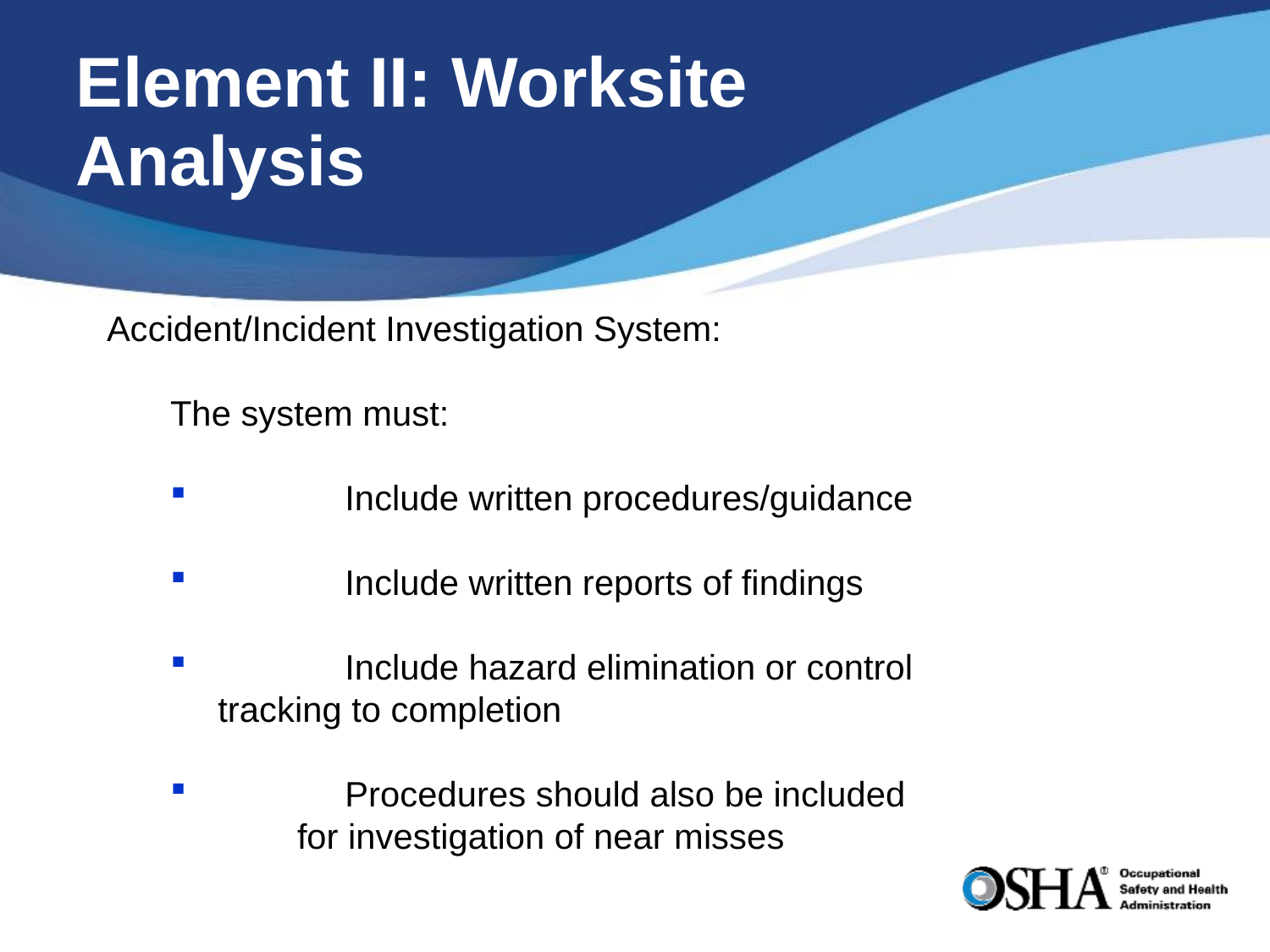

# Element II: Worksite Analysis

Accident/Incident Investigation System:

The system must:

	Include written procedures/guidance

	Include written reports of findings

	Include hazard elimination or control 		tracking to completion

	Procedures should also be included
for investigation of near misses